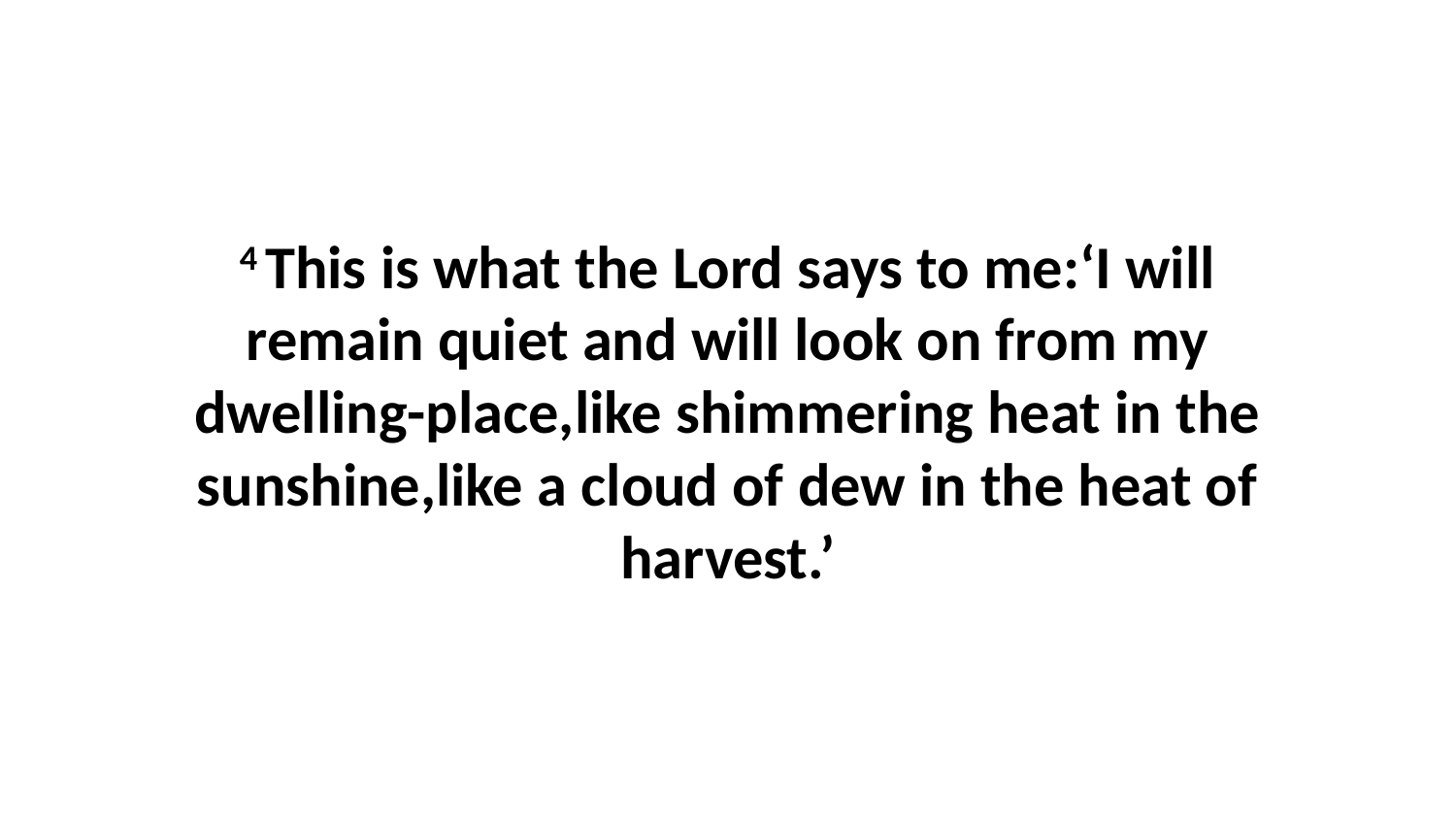

4 This is what the Lord says to me:‘I will remain quiet and will look on from my dwelling-place,like shimmering heat in the sunshine,like a cloud of dew in the heat of harvest.’